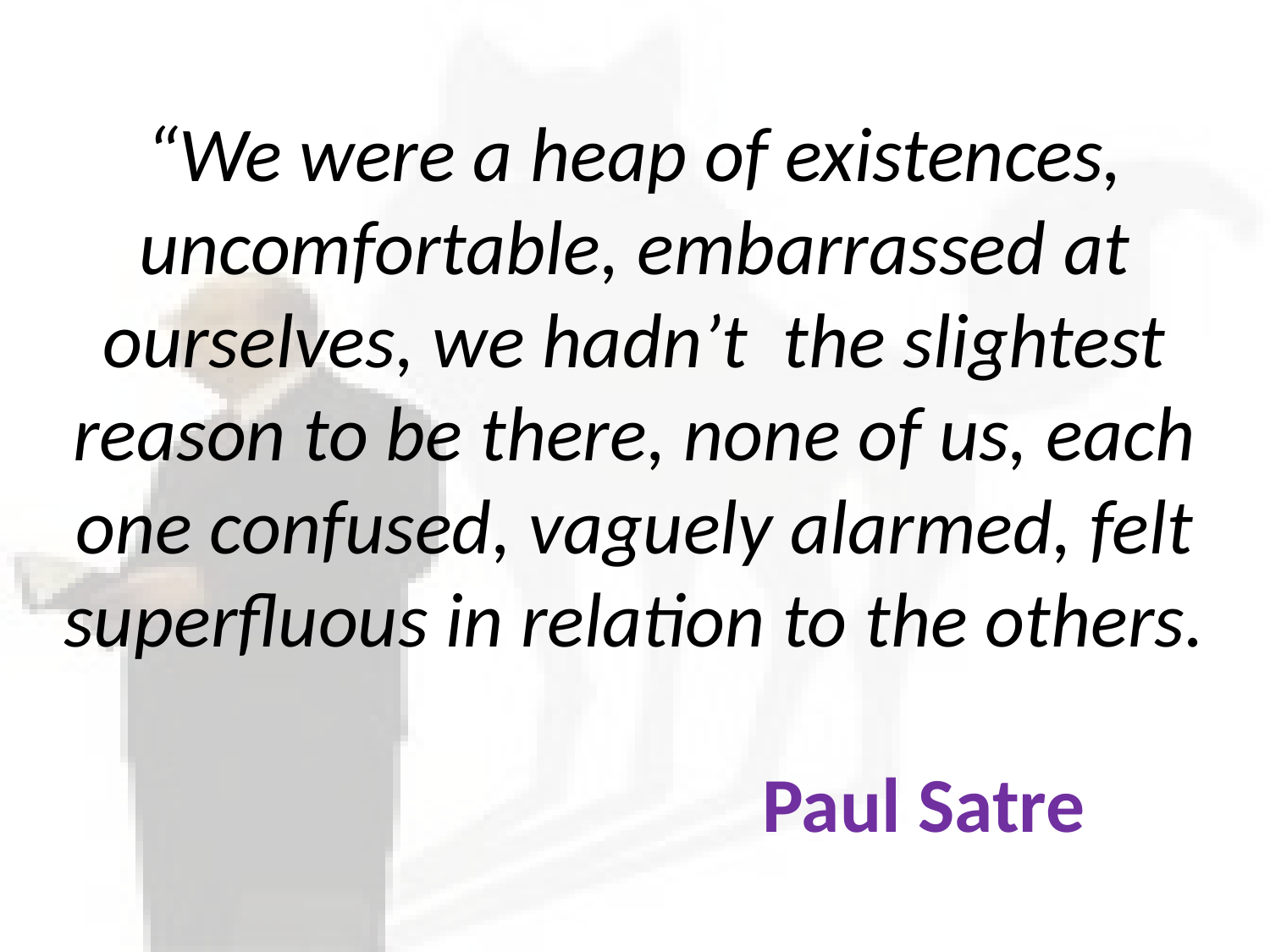

# “We were a heap of existences, uncomfortable, embarrassed at ourselves, we hadn’t  the slightest reason to be there, none of us, each one confused, vaguely alarmed, felt superfluous in relation to the others. Paul Satre